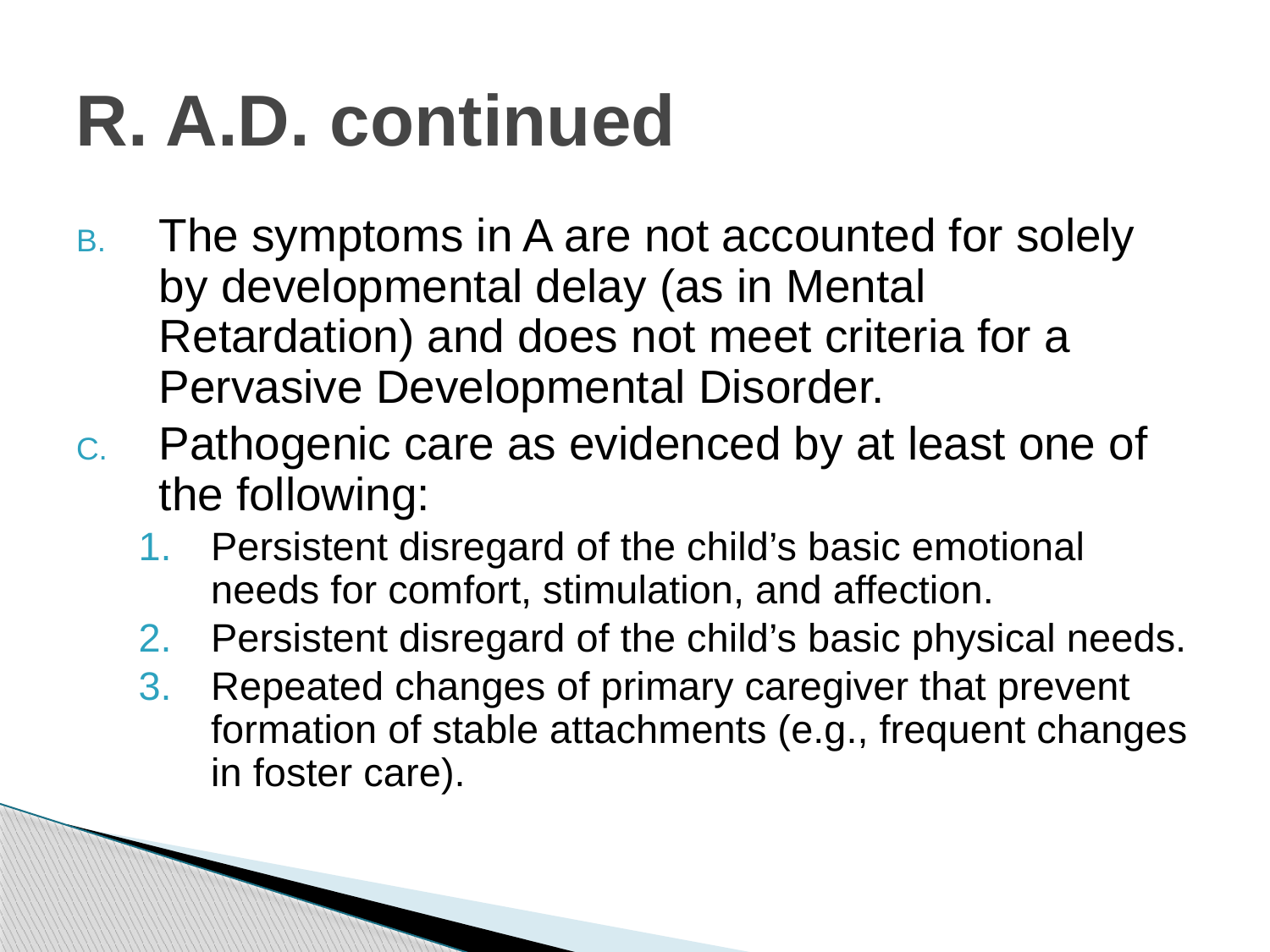

# R. A.D. continued
The symptoms in A are not accounted for solely by developmental delay (as in Mental Retardation) and does not meet criteria for a Pervasive Developmental Disorder.
Pathogenic care as evidenced by at least one of the following:
Persistent disregard of the child’s basic emotional needs for comfort, stimulation, and affection.
Persistent disregard of the child’s basic physical needs.
Repeated changes of primary caregiver that prevent formation of stable attachments (e.g., frequent changes in foster care).